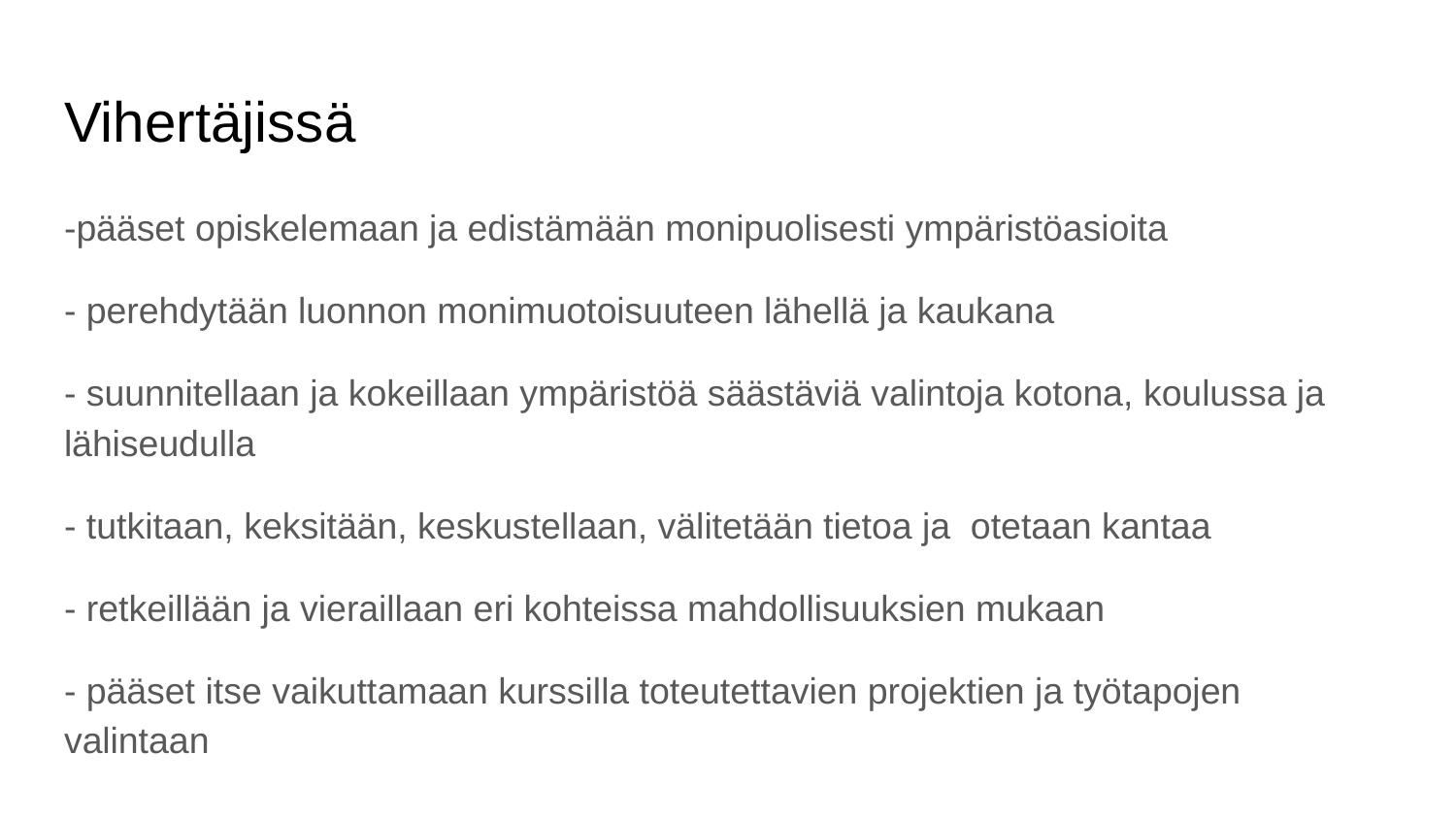

# Vihertäjissä
-pääset opiskelemaan ja edistämään monipuolisesti ympäristöasioita
- perehdytään luonnon monimuotoisuuteen lähellä ja kaukana
- suunnitellaan ja kokeillaan ympäristöä säästäviä valintoja kotona, koulussa ja lähiseudulla
- tutkitaan, keksitään, keskustellaan, välitetään tietoa ja  otetaan kantaa
- retkeillään ja vieraillaan eri kohteissa mahdollisuuksien mukaan
- pääset itse vaikuttamaan kurssilla toteutettavien projektien ja työtapojen valintaan